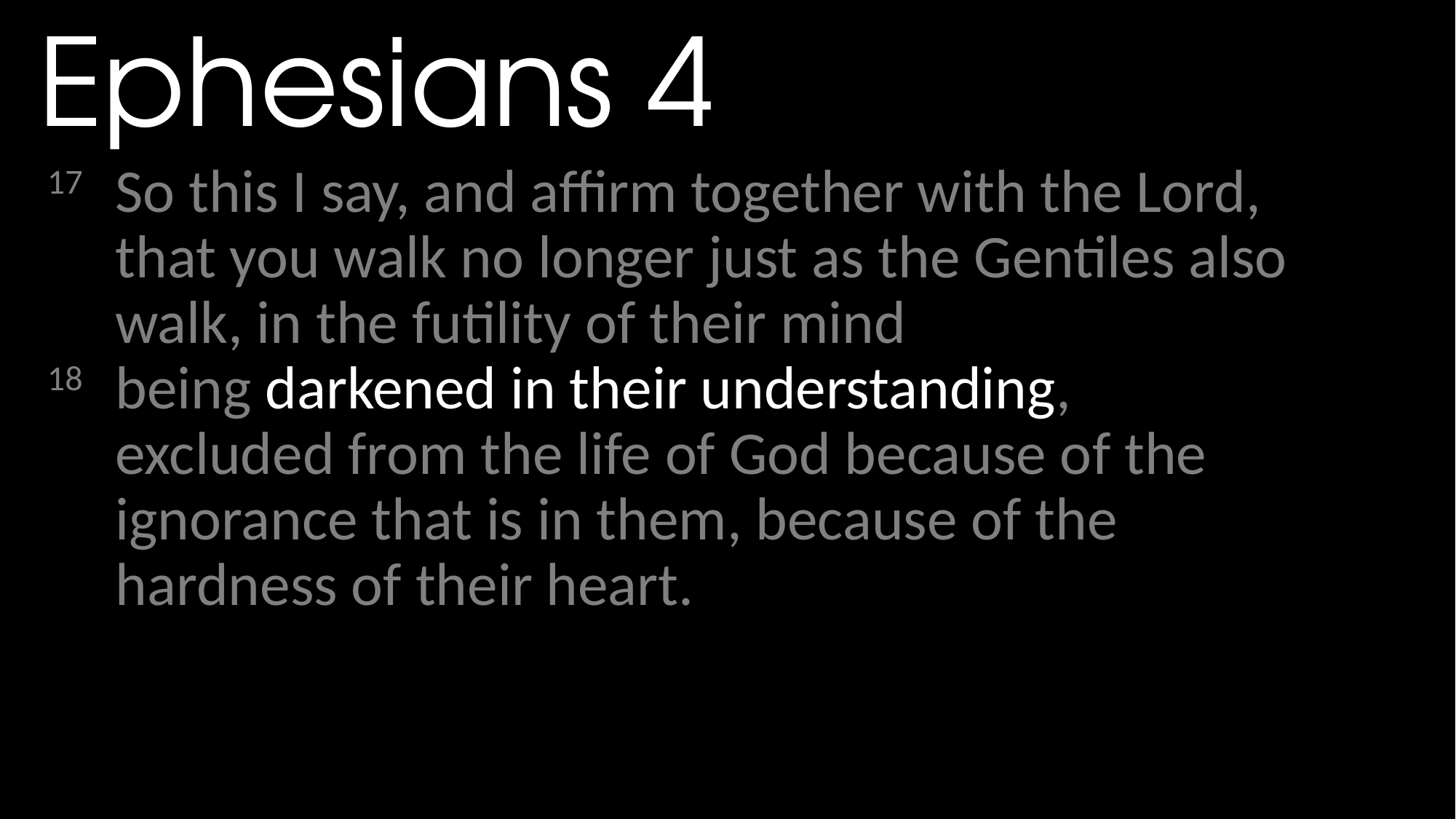

Ephesians 4
17	So this I say, and affirm together with the Lord, that you walk no longer just as the Gentiles also walk, in the futility of their mind
18	being darkened in their understanding, excluded from the life of God because of the ignorance that is in them, because of the hardness of their heart.